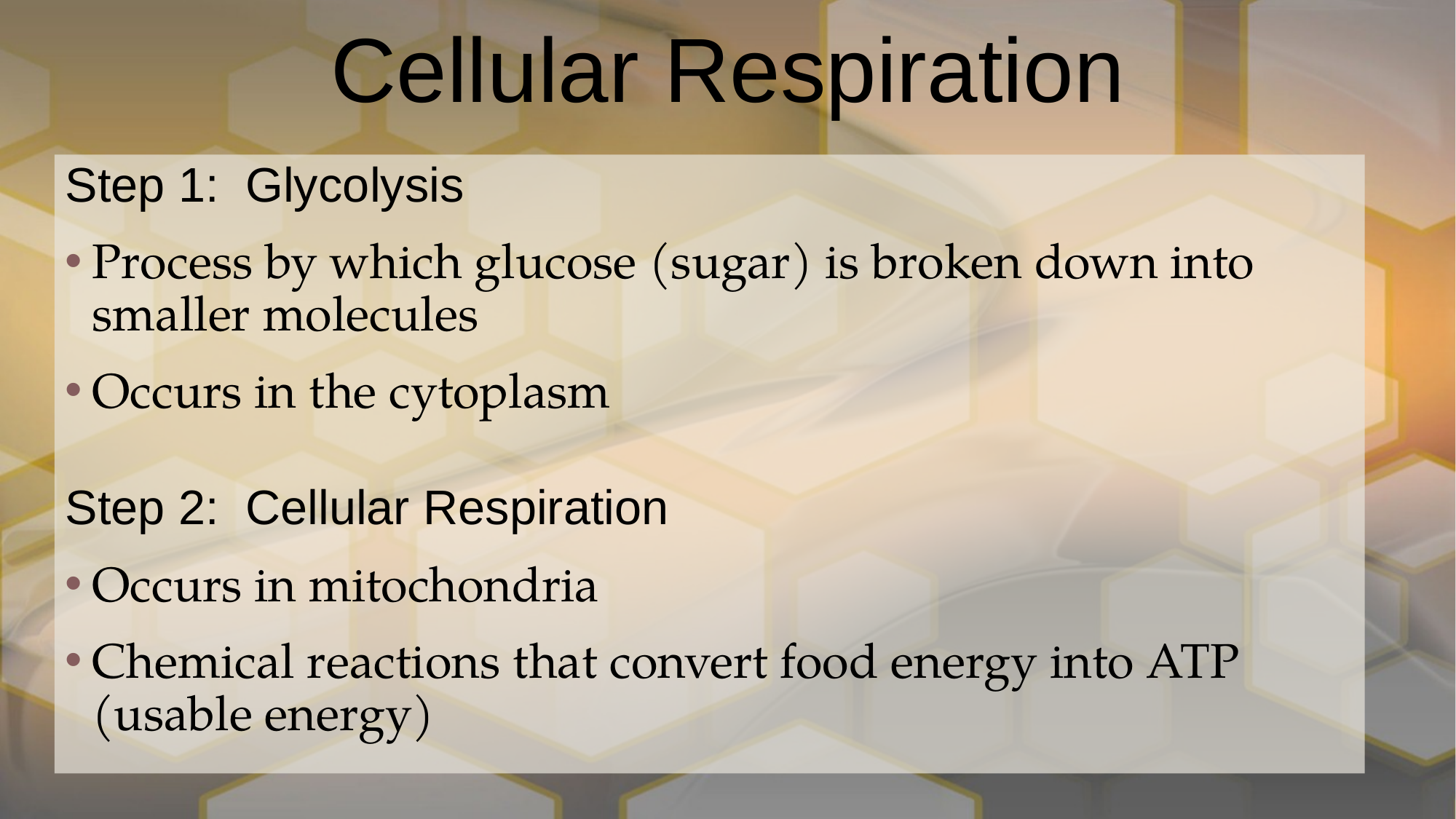

# Cellular Respiration
Step 1:  Glycolysis
Process by which glucose (sugar) is broken down into smaller molecules
Occurs in the cytoplasm

Step 2:  Cellular Respiration
Occurs in mitochondria
Chemical reactions that convert food energy into ATP (usable energy)